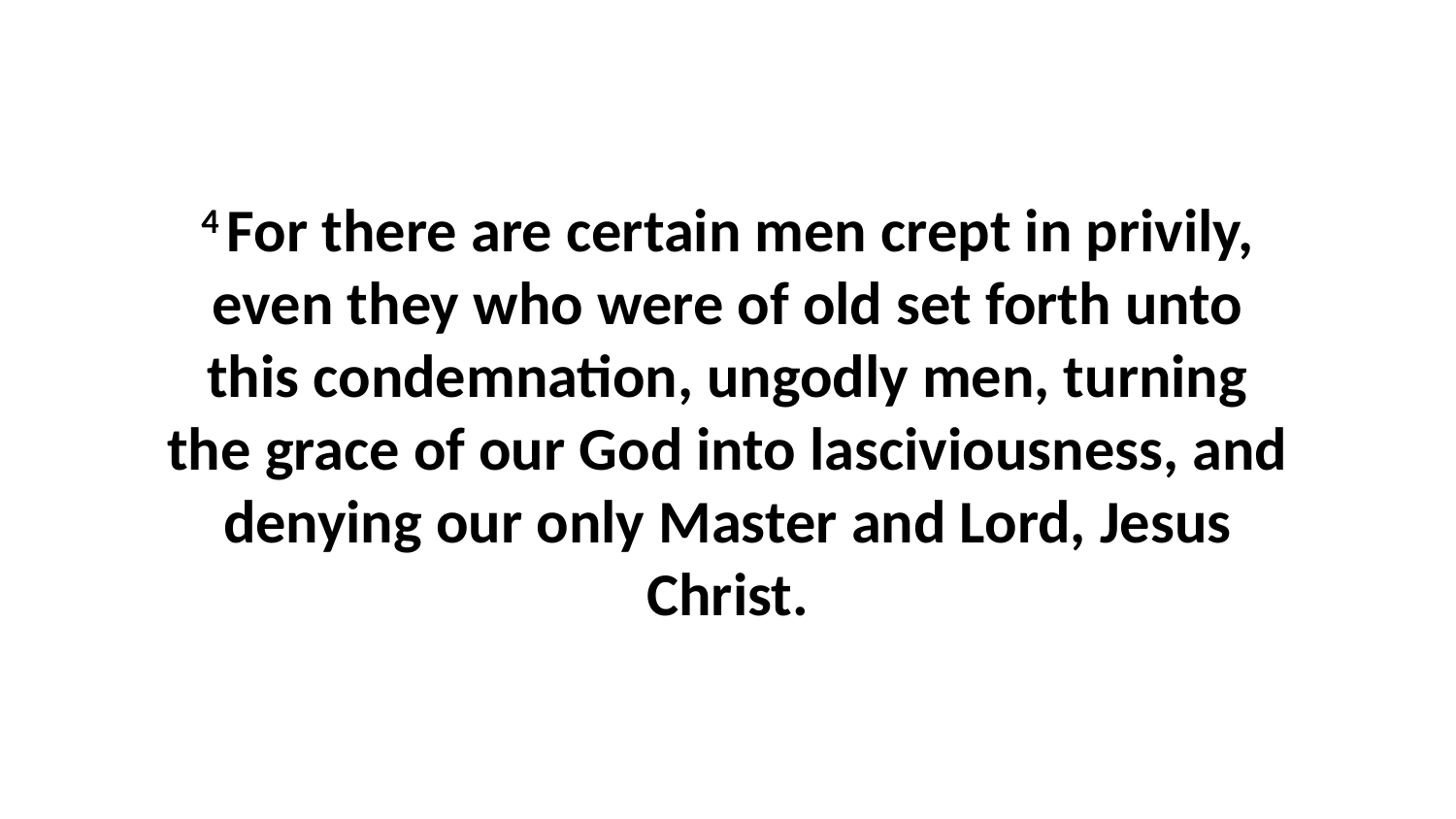

4 For there are certain men crept in privily, even they who were of old set forth unto this condemnation, ungodly men, turning the grace of our God into lasciviousness, and denying our only Master and Lord, Jesus Christ.